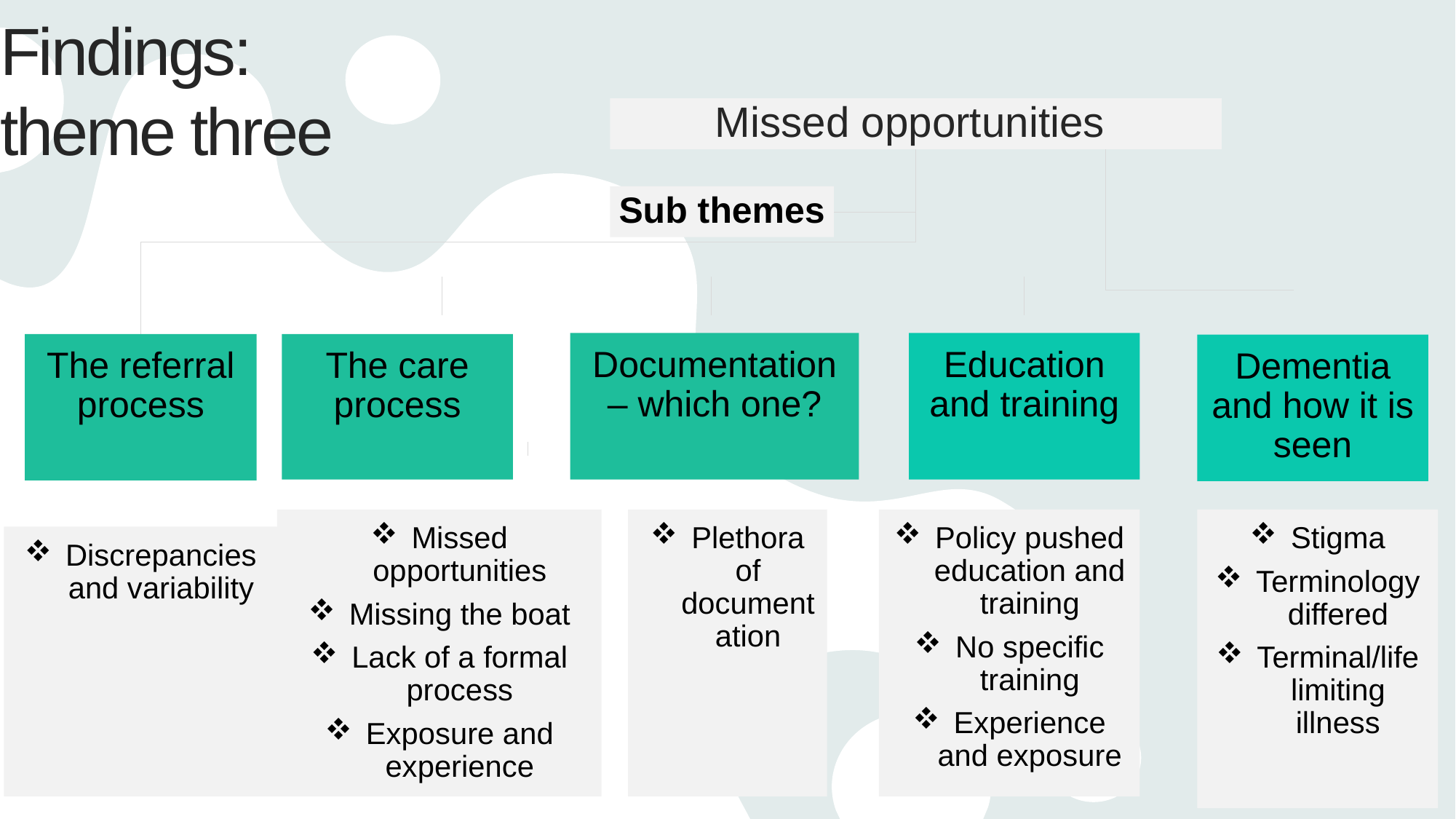

# Findings: theme three
Missed opportunities
Sub themes
Documentation – which one?
Education and training
The referral process
The care process
Dementia and how it is seen
Plethora of documentation
Policy pushed education and training
No specific training
Experience and exposure
Stigma
Terminology differed
Terminal/life limiting illness
Missed opportunities
Missing the boat
Lack of a formal process
Exposure and experience
Discrepancies and variability